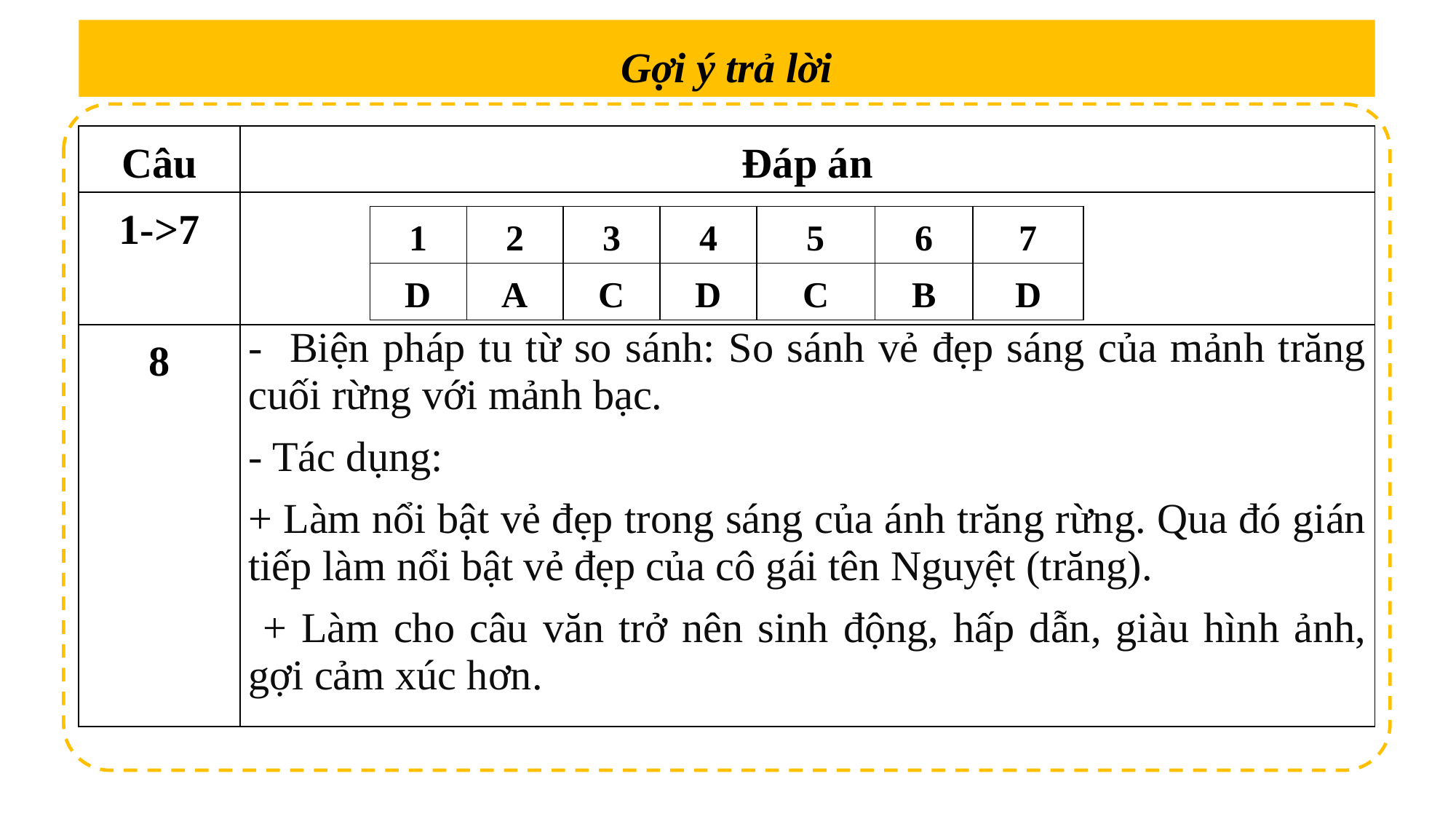

Gợi ý trả lời

| Câu | Đáp án |
| --- | --- |
| 1->7 |  |
| 8 | - Biện pháp tu từ so sánh: So sánh vẻ đẹp sáng của mảnh trăng cuối rừng với mảnh bạc. - Tác dụng: + Làm nổi bật vẻ đẹp trong sáng của ánh trăng rừng. Qua đó gián tiếp làm nổi bật vẻ đẹp của cô gái tên Nguyệt (trăng). + Làm cho câu văn trở nên sinh động, hấp dẫn, giàu hình ảnh, gợi cảm xúc hơn. |
| 1 | 2 | 3 | 4 | 5 | 6 | 7 |
| --- | --- | --- | --- | --- | --- | --- |
| D | A | C | D | C | B | D |